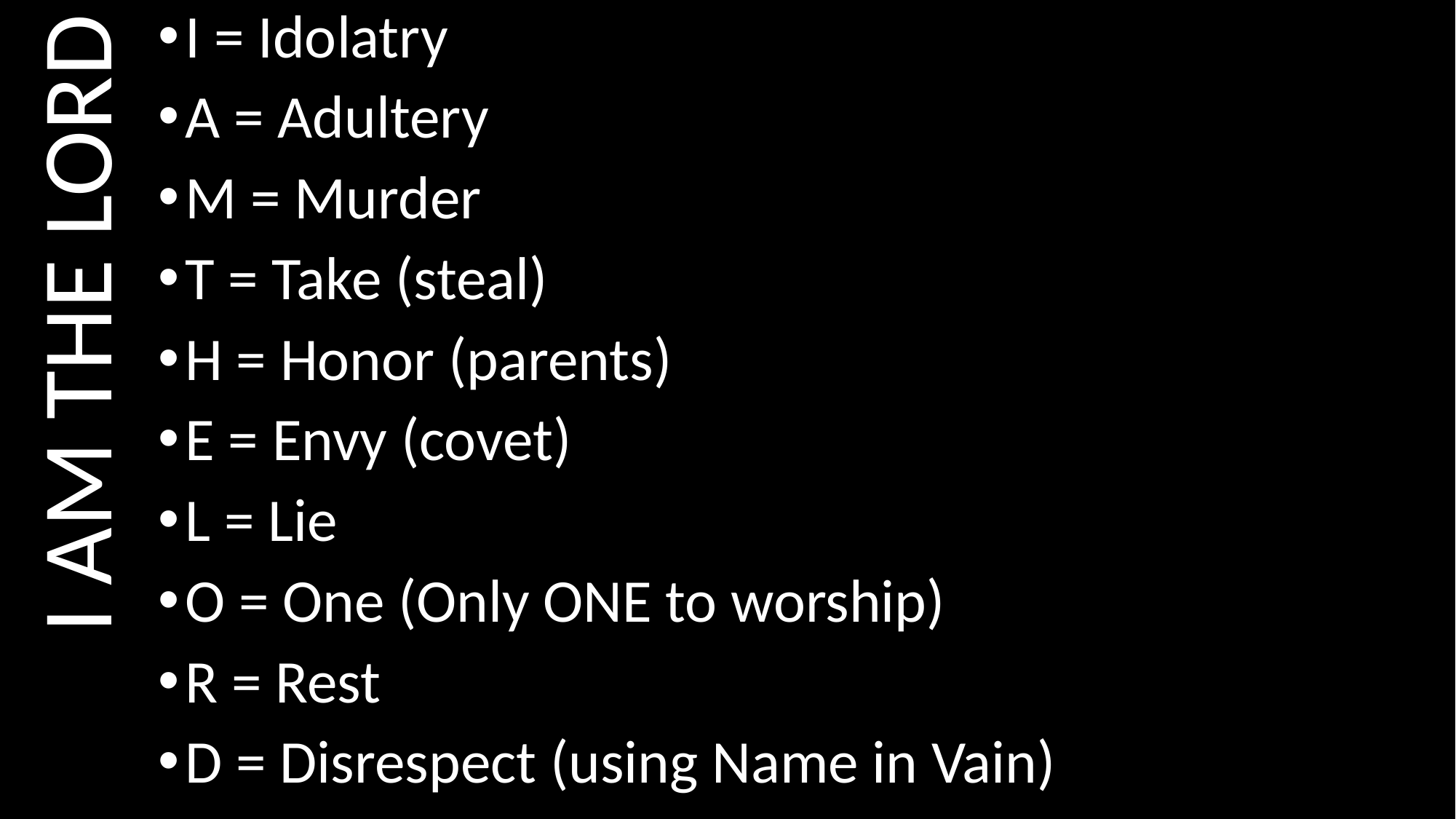

I = Idolatry
A = Adultery
M = Murder
T = Take (steal)
H = Honor (parents)
E = Envy (covet)
L = Lie
O = One (Only ONE to worship)
R = Rest
D = Disrespect (using Name in Vain)
# I AM THE LORD